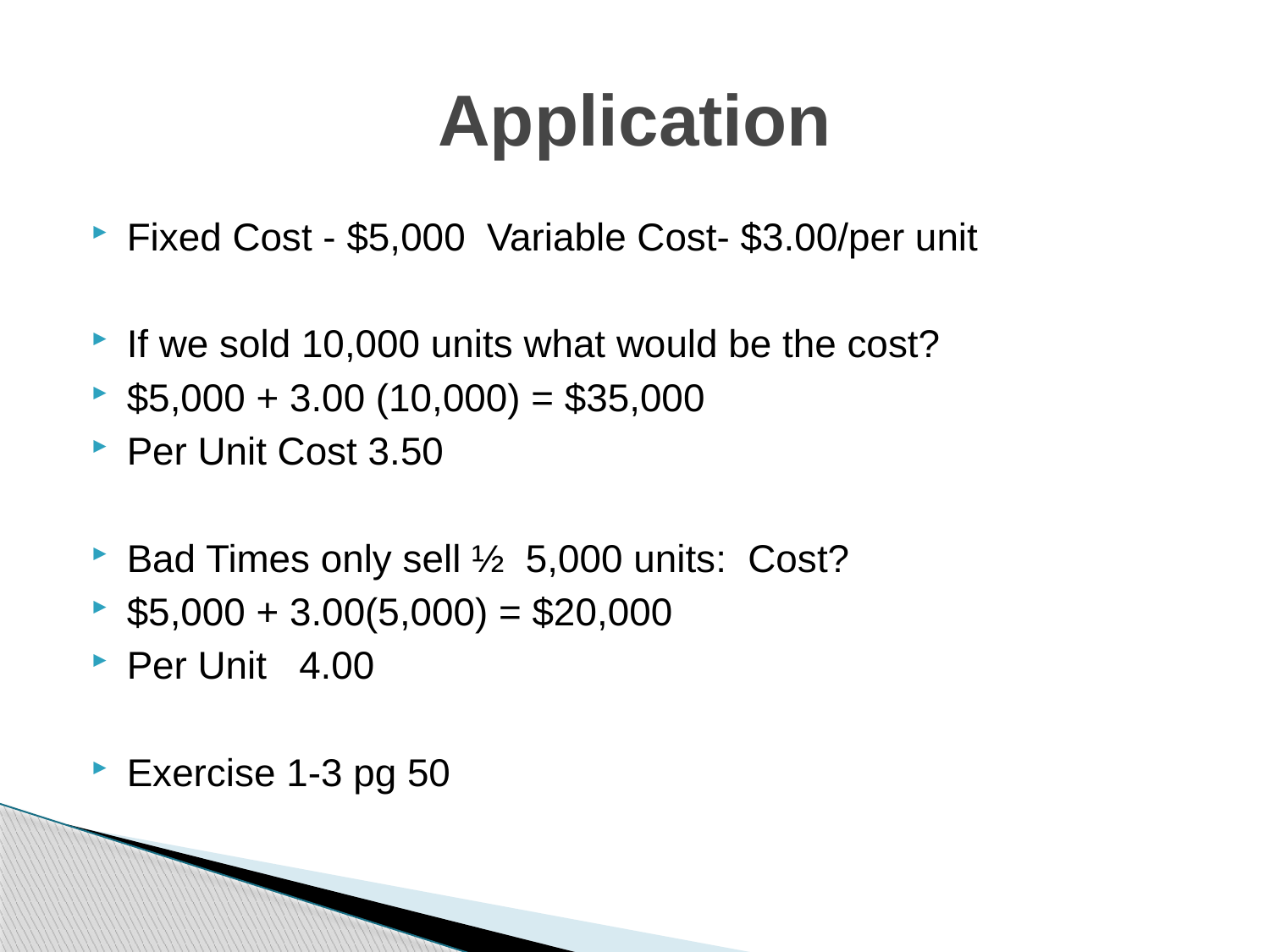

# Application
Fixed Cost - $5,000  Variable Cost- $3.00/per unit

If we sold 10,000 units what would be the cost?
$5,000 + 3.00 (10,000) = $35,000
Per Unit Cost 3.50

Bad Times only sell ½  5,000 units:  Cost?
$5,000 + 3.00(5,000) = $20,000
Per Unit   4.00

Exercise 1-3 pg 50